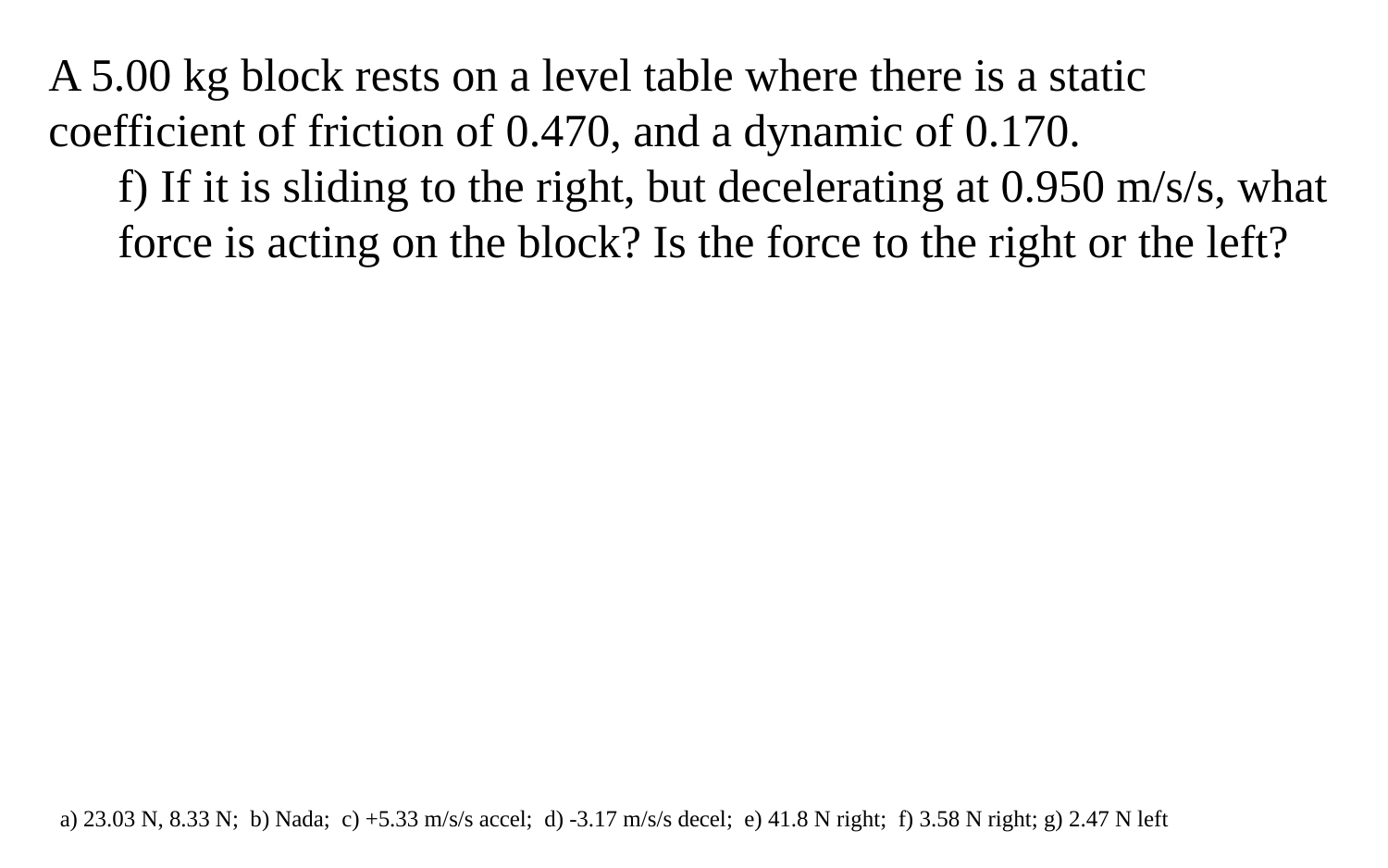

A 5.00 kg block rests on a level table where there is a static coefficient of friction of 0.470, and a dynamic of 0.170.
f) If it is sliding to the right, but decelerating at 0.950 m/s/s, what force is acting on the block? Is the force to the right or the left?
a) 23.03 N, 8.33 N;  b) Nada;  c) +5.33 m/s/s accel;  d) -3.17 m/s/s decel;  e) 41.8 N right;  f) 3.58 N right; g) 2.47 N left